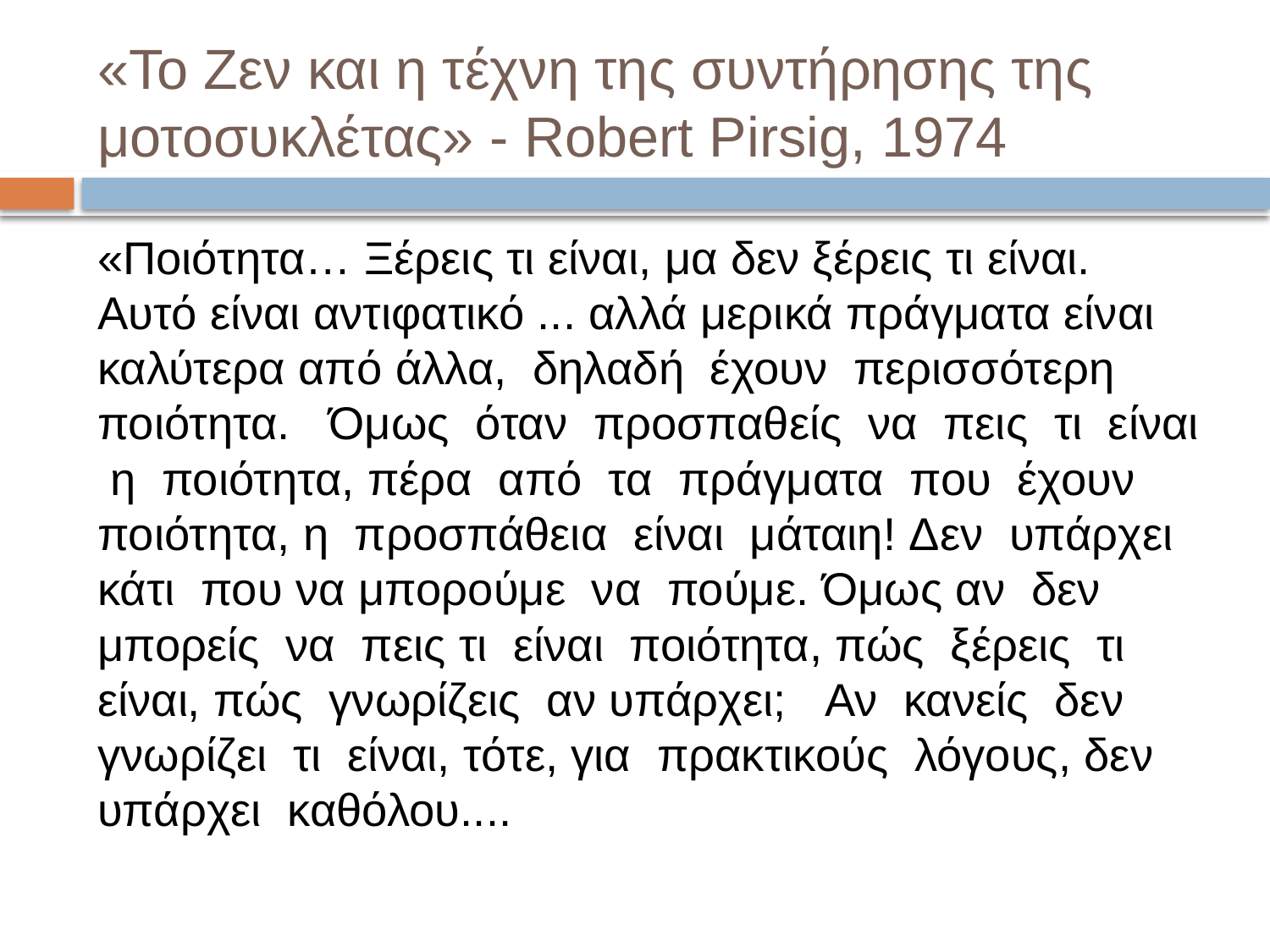

# «Το Ζεν και η τέχνη της συντήρησης της μοτοσυκλέτας» - Robert Pirsig, 1974
«Ποιότητα… Ξέρεις τι είναι, μα δεν ξέρεις τι είναι.
Αυτό είναι αντιφατικό ... αλλά μερικά πράγματα είναι καλύτερα από άλλα,  δηλαδή  έχουν  περισσότερη  ποιότητα.   Όμως  όταν  προσπαθείς  να  πεις  τι  είναι  η  ποιότητα, πέρα  από  τα  πράγματα  που  έχουν  ποιότητα, η  προσπάθεια  είναι  μάταιη! Δεν  υπάρχει κάτι  που να μπορούμε  να  πούμε. Όμως αν  δεν μπορείς  να  πεις τι  είναι  ποιότητα, πώς  ξέρεις  τι  είναι, πώς  γνωρίζεις  αν υπάρχει;   Αν  κανείς  δεν  γνωρίζει  τι  είναι, τότε, για  πρακτικούς  λόγους, δεν  υπάρχει  καθόλου....